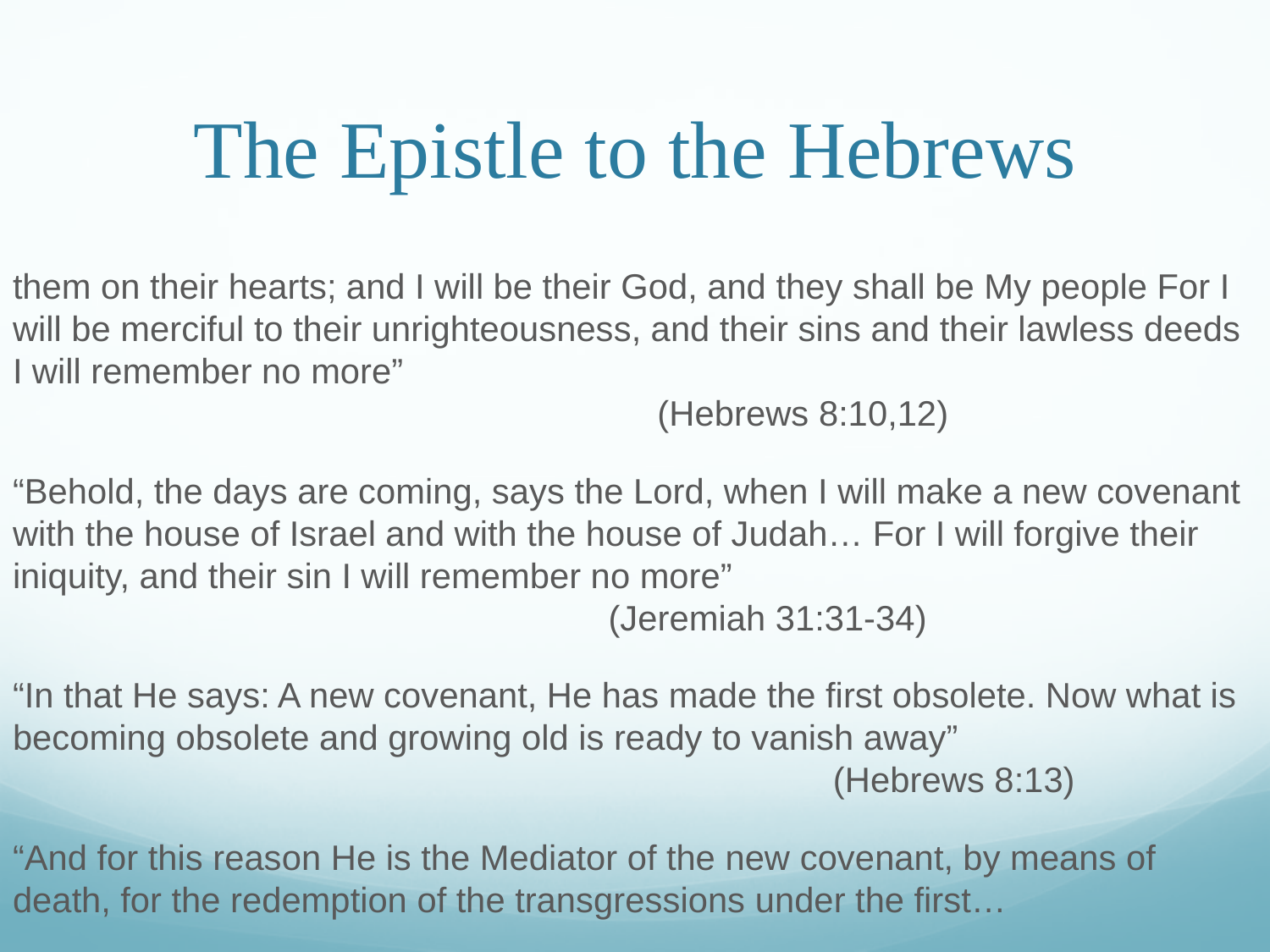

# The Epistle to the Hebrews
them on their hearts; and I will be their God, and they shall be My people For I will be merciful to their unrighteousness, and their sins and their lawless deeds I will remember no more”											 (Hebrews 8:10,12)
“Behold, the days are coming, says the Lord, when I will make a new covenant with the house of Israel and with the house of Judah… For I will forgive their iniquity, and their sin I will remember no more”								         (Jeremiah 31:31-34)
“In that He says: A new covenant, He has made the first obsolete. Now what is becoming obsolete and growing old is ready to vanish away”								      (Hebrews 8:13)
“And for this reason He is the Mediator of the new covenant, by means of death, for the redemption of the transgressions under the first…